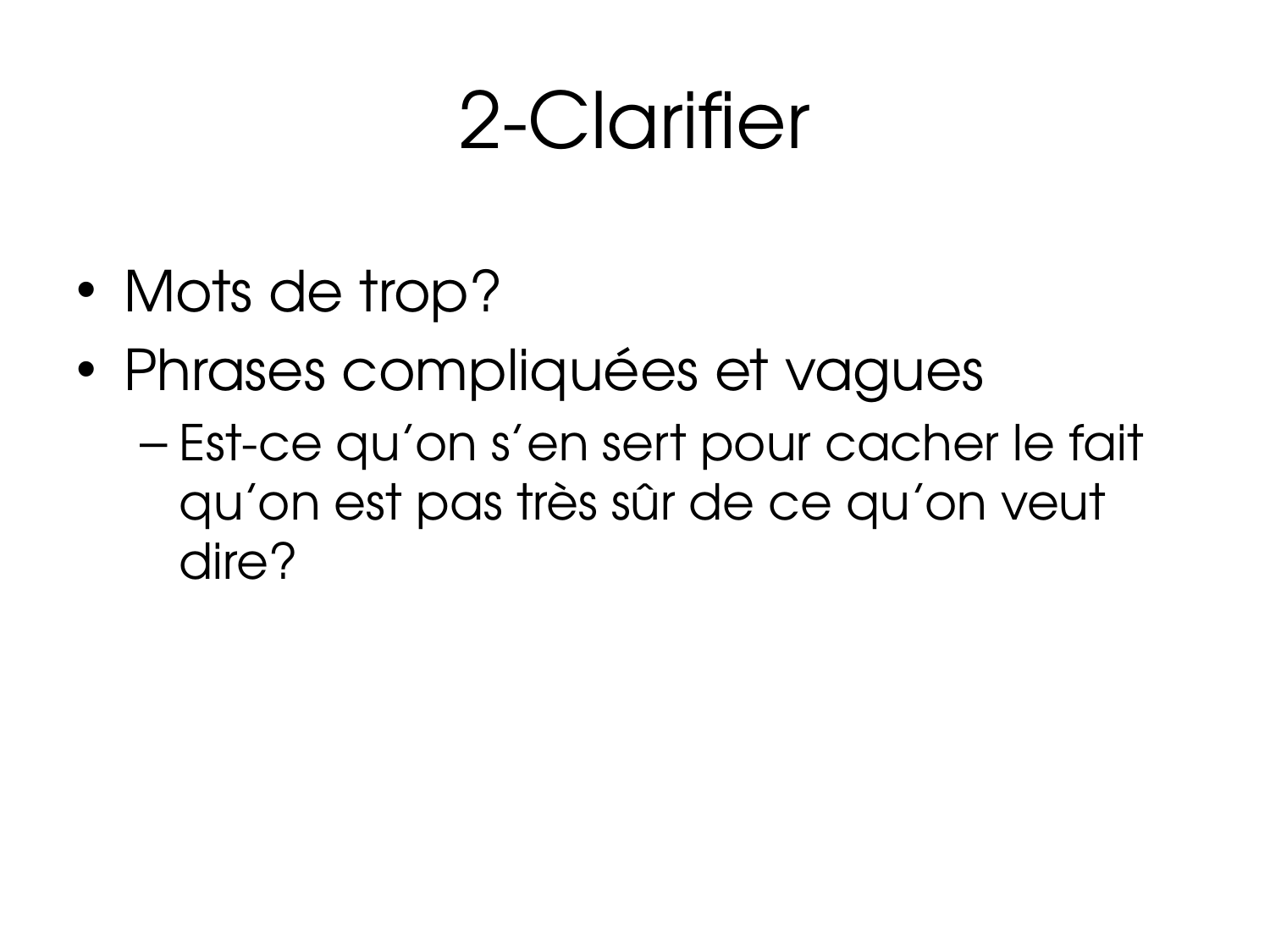

# 2-Clarifier
Mots de trop?
Phrases compliquées et vagues
Est-ce qu’on s’en sert pour cacher le fait qu’on est pas très sûr de ce qu’on veut dire?